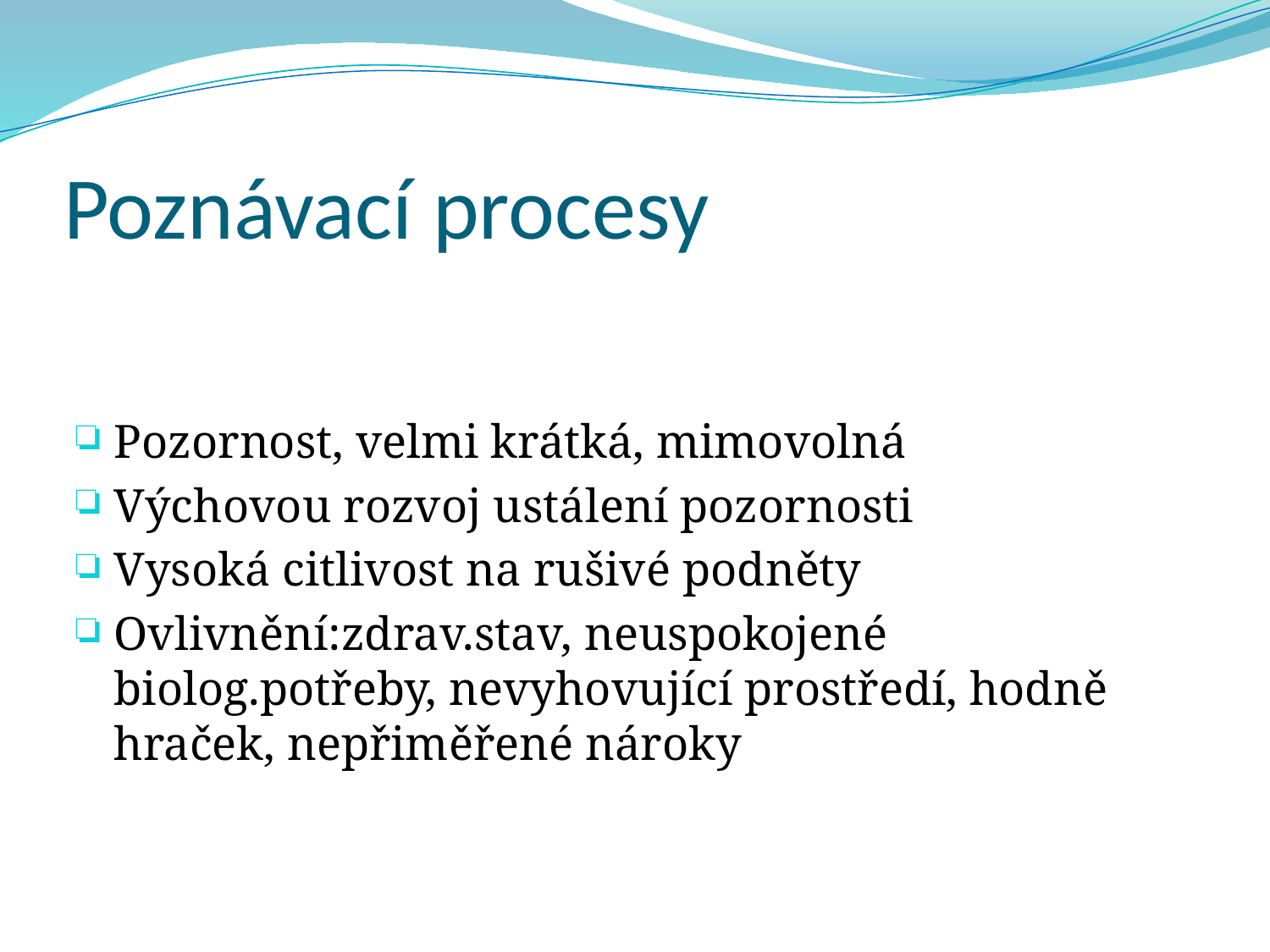

# Poznávací procesy
Pozornost, velmi krátká, mimovolná
Výchovou rozvoj ustálení pozornosti
Vysoká citlivost na rušivé podněty
Ovlivnění:zdrav.stav, neuspokojené biolog.potřeby, nevyhovující prostředí, hodně hraček, nepřiměřené nároky